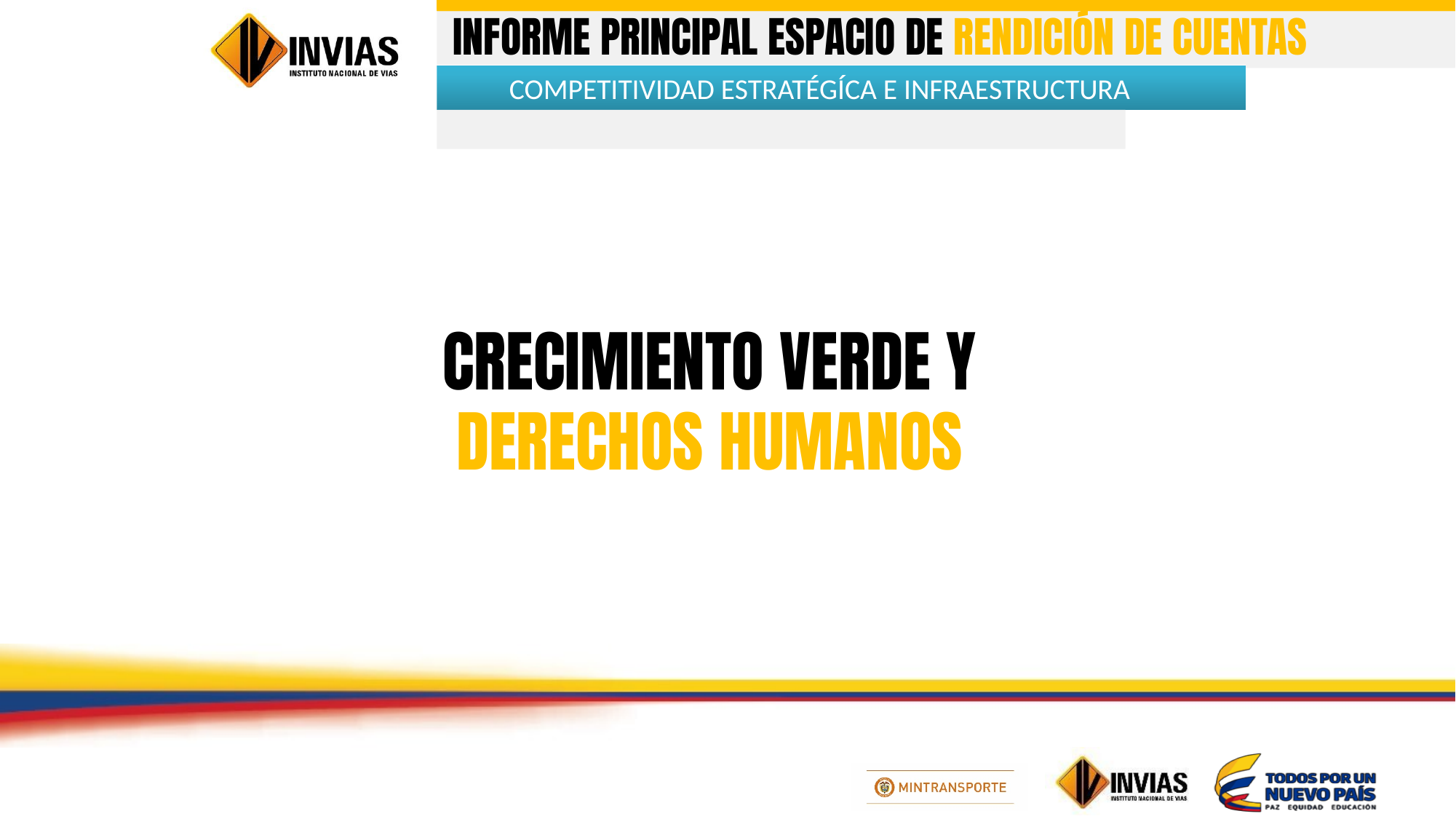

COMPETITIVIDAD ESTRATÉGÍCA E INFRAESTRUCTURA
CRECIMIENTO VERDE Y DERECHOS HUMANOS